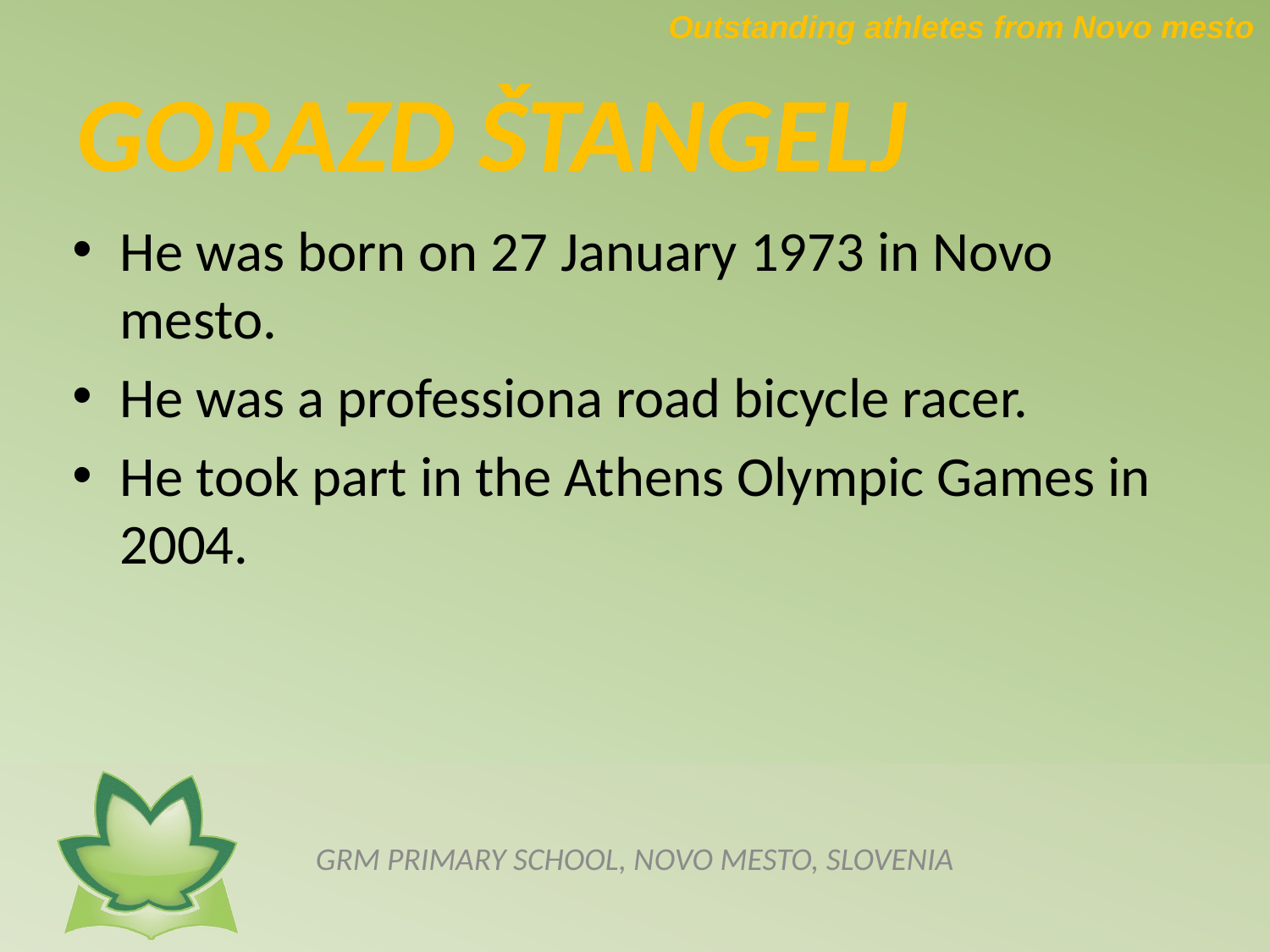

Outstanding athletes from Novo mesto
# GORAZD ŠTANGELJ
He was born on 27 January 1973 in Novo mesto.
He was a professiona road bicycle racer.
He took part in the Athens Olympic Games in 2004.
GRM PRIMARY SCHOOL, NOVO MESTO, SLOVENIA